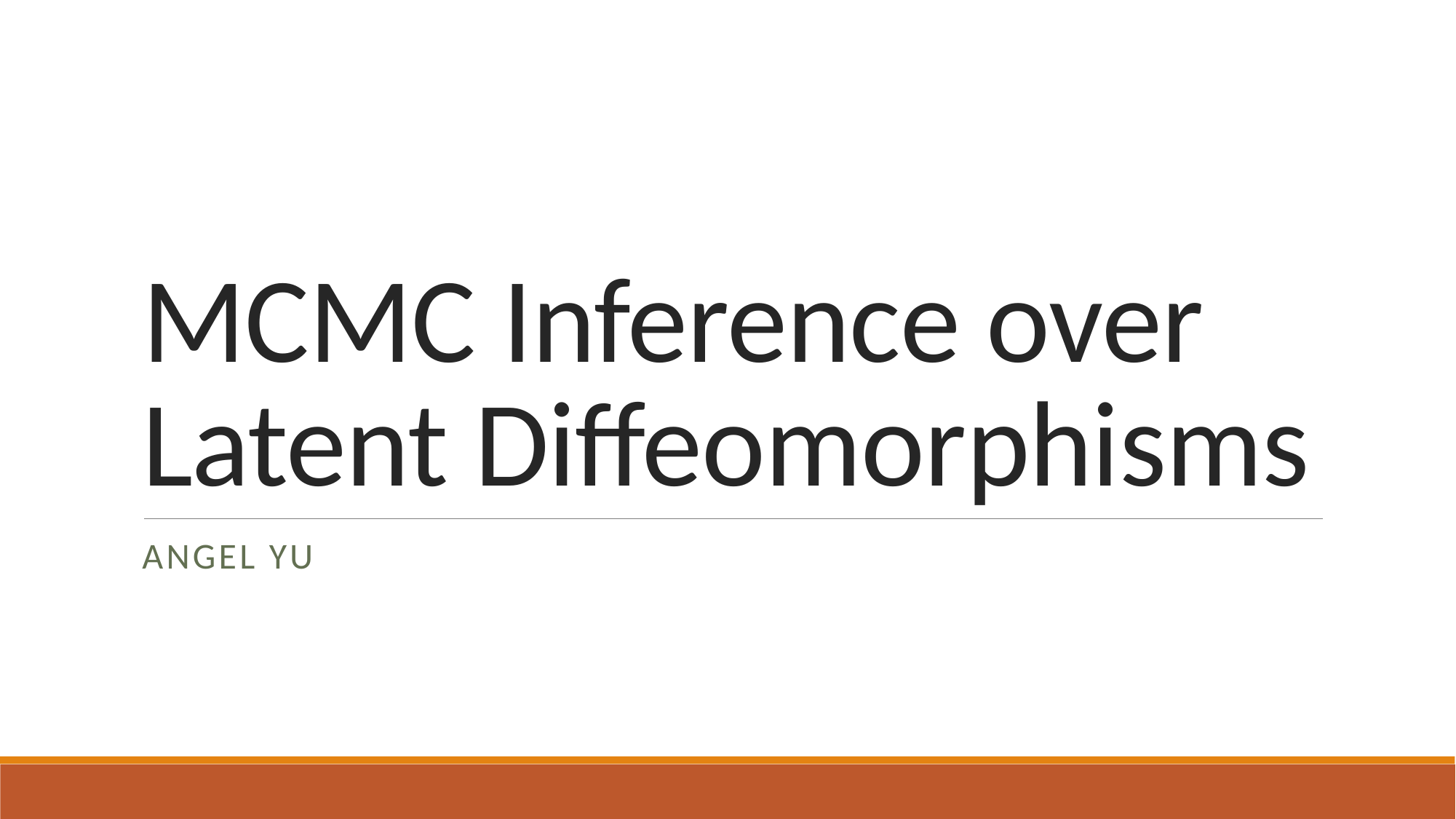

# MCMC Inference over Latent Diffeomorphisms
Angel Yu